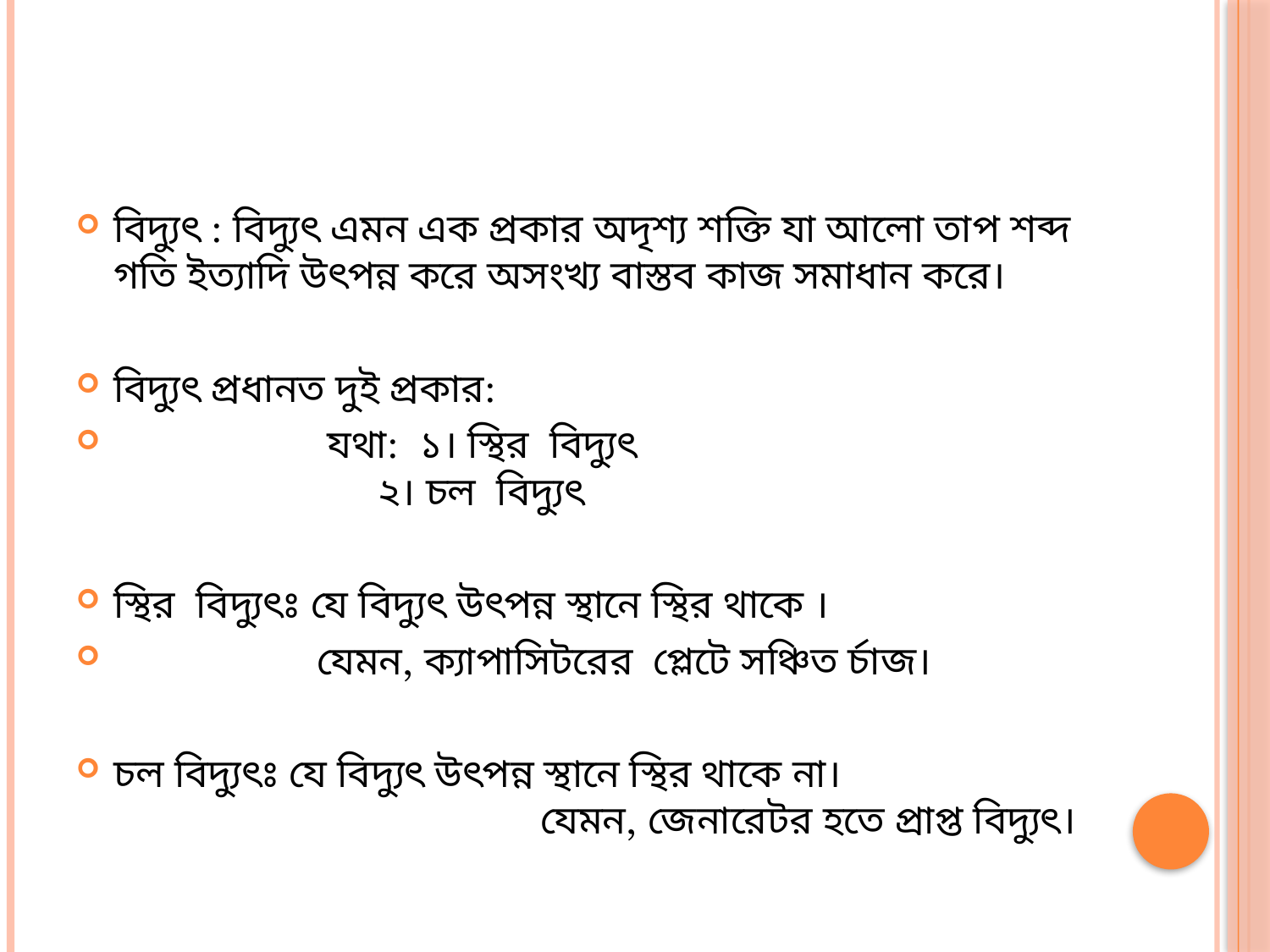

বিদ্যুৎ : বিদ্যুৎ এমন এক প্রকার অদৃশ্য শক্তি যা আলো তাপ শব্দ গতি ইত্যাদি উৎপন্ন করে অসংখ্য বাস্তব কাজ সমাধান করে।

বিদ্যুৎ প্রধানত দুই প্রকার:
                     যথা:  ১। স্থির  বিদ্যুৎ
                          ২। চল  বিদ্যুৎ

স্থির  বিদ্যুৎঃ যে বিদ্যুৎ উৎপন্ন স্থানে স্থির থাকে ।
                    যেমন, ক্যাপাসিটরের  প্লেটে সঞ্চিত র্চাজ।

চল বিদ্যুৎঃ যে বিদ্যুৎ উৎপন্ন স্থানে স্থির থাকে না।                                                                   যেমন, জেনারেটর হতে প্রাপ্ত বিদ্যুৎ।